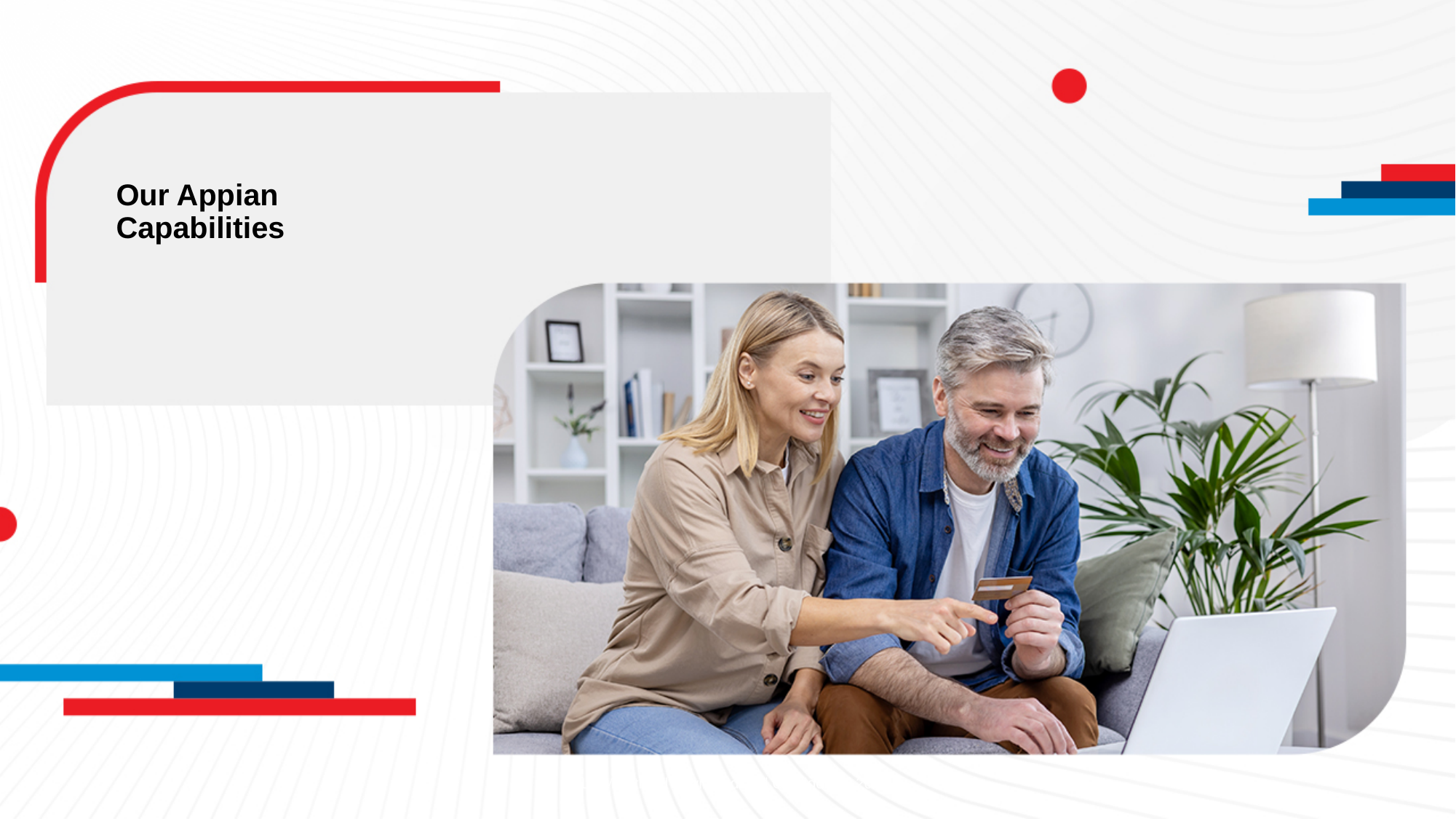

# Our Appian Capabilities
© LTIMindtree | Privileged and Confidential 2025